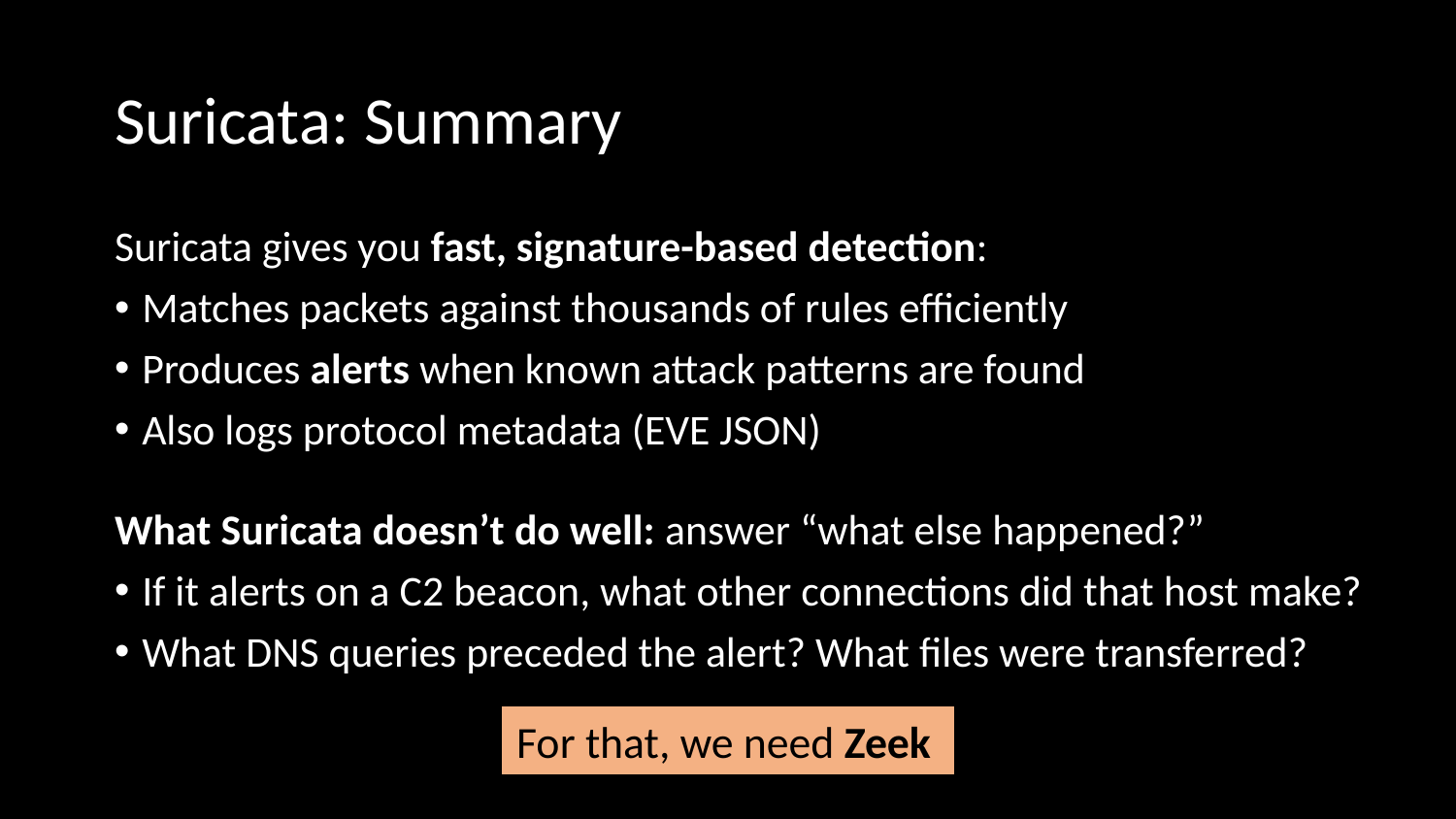

# Suricata: Summary
Suricata gives you fast, signature-based detection:
Matches packets against thousands of rules efficiently
Produces alerts when known attack patterns are found
Also logs protocol metadata (EVE JSON)

What Suricata doesn’t do well: answer “what else happened?”
If it alerts on a C2 beacon, what other connections did that host make?
What DNS queries preceded the alert? What files were transferred?
For that, we need Zeek